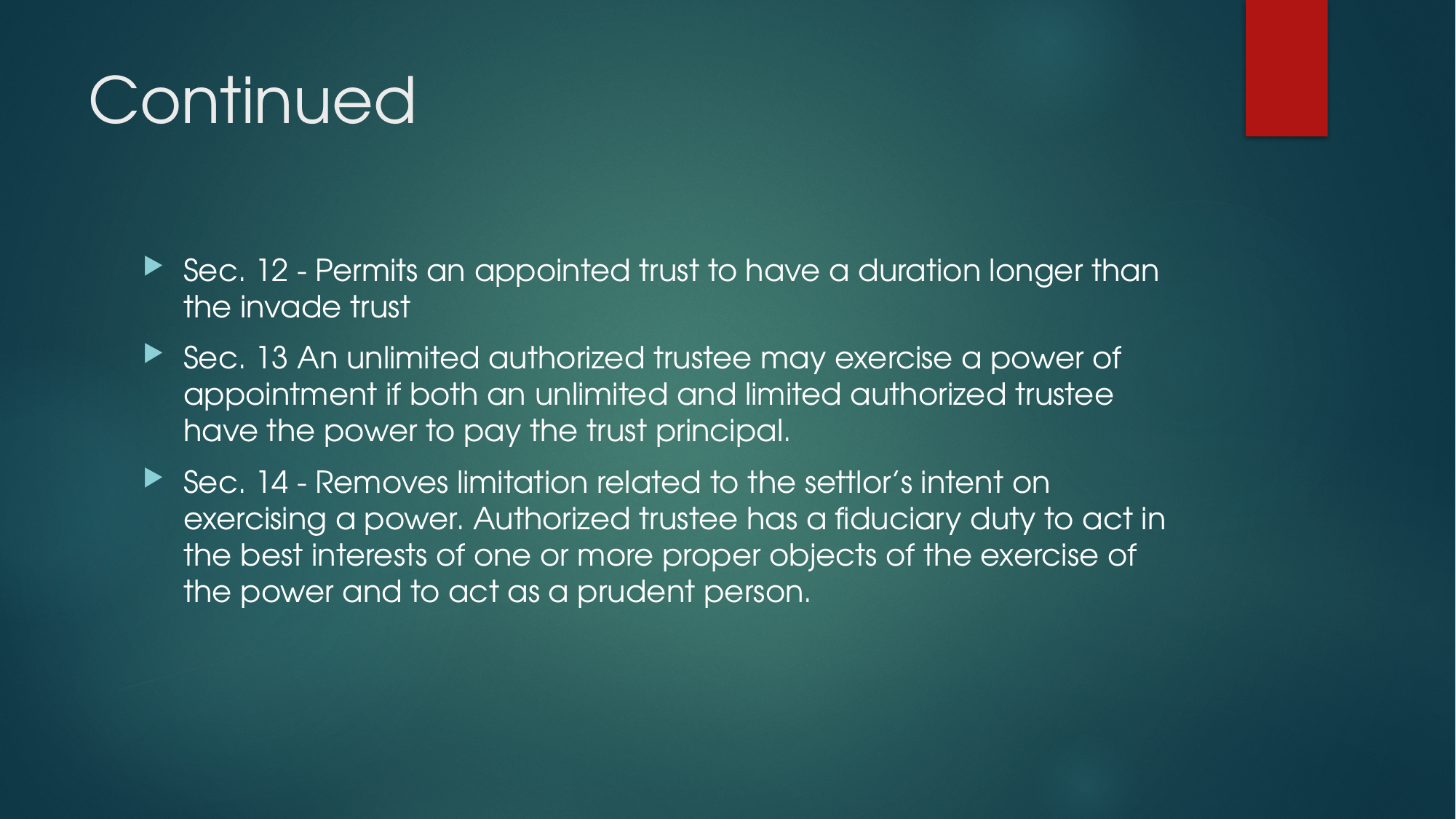

# Continued
Sec. 12 - Permits an appointed trust to have a duration longer than the invade trust
Sec. 13 An unlimited authorized trustee may exercise a power of appointment if both an unlimited and limited authorized trustee have the power to pay the trust principal.
Sec. 14 - Removes limitation related to the settlor’s intent on exercising a power. Authorized trustee has a fiduciary duty to act in the best interests of one or more proper objects of the exercise of the power and to act as a prudent person.